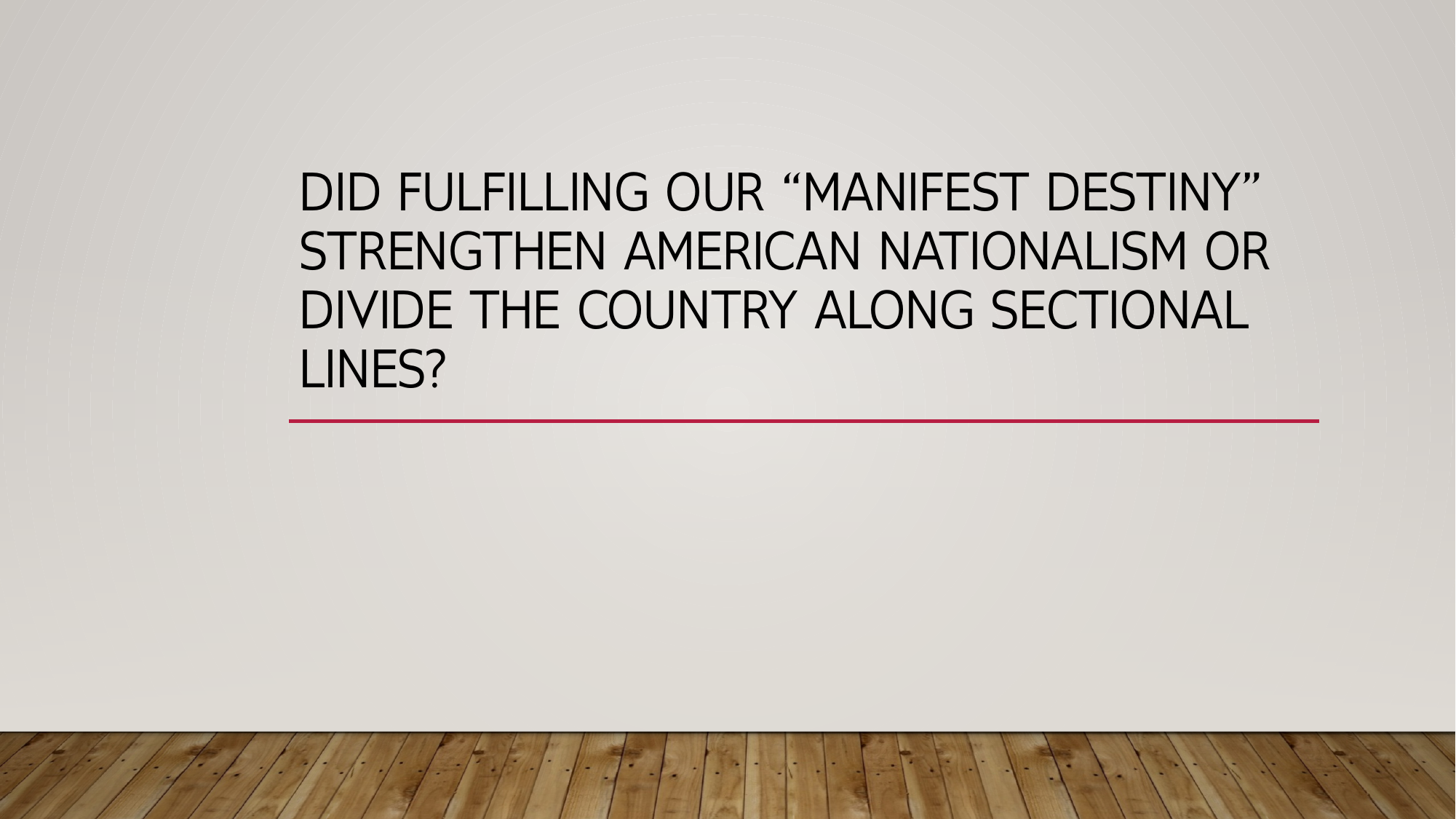

# Did fulfilling our “Manifest Destiny” strengthen American Nationalism or divide the country along sectional lines?